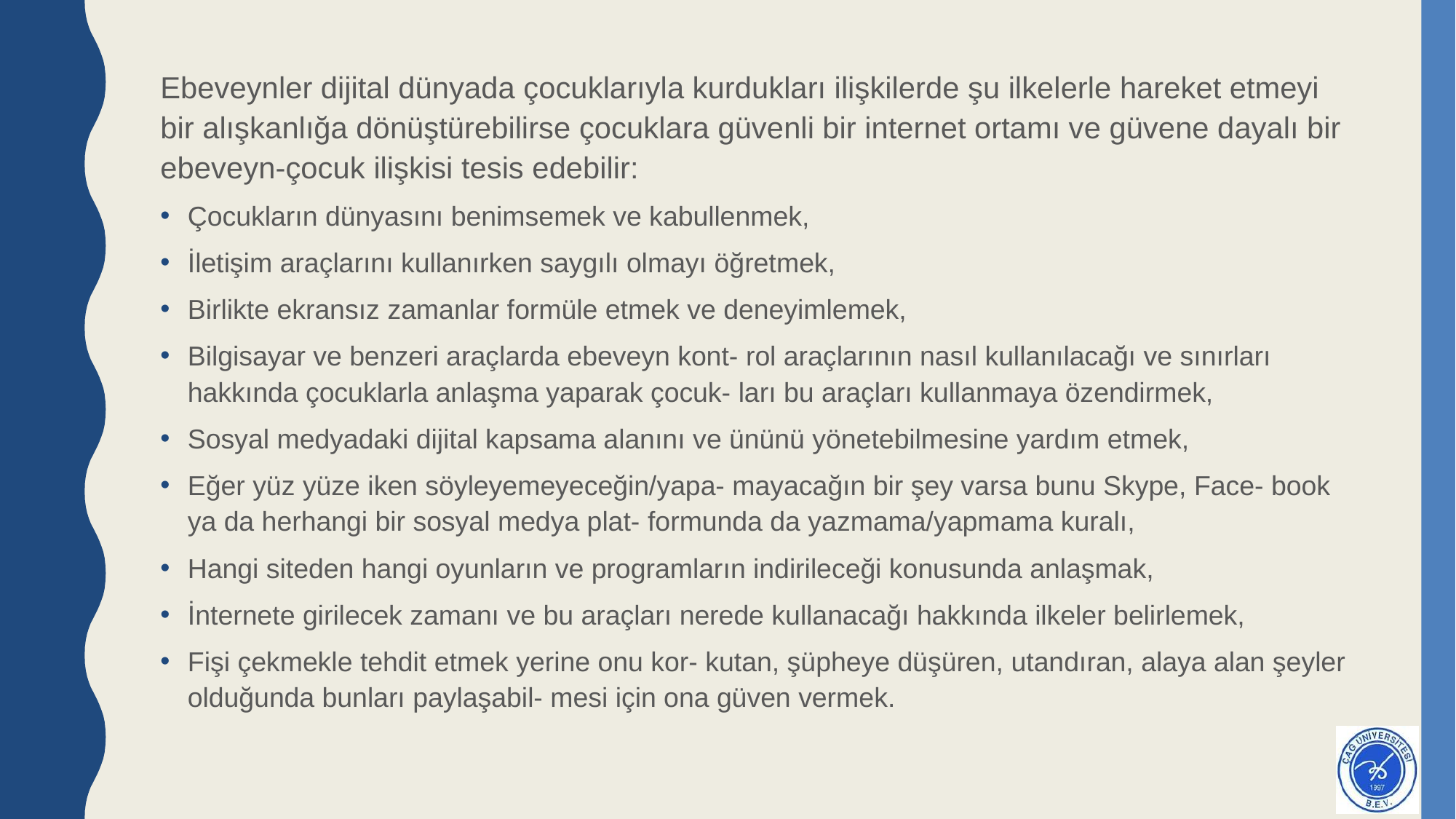

#
Ebeveynler dijital dünyada çocuklarıyla kurdukları ilişkilerde şu ilkelerle hareket etmeyi bir alışkanlığa dönüştürebilirse çocuklara güvenli bir internet ortamı ve güvene dayalı bir ebeveyn-çocuk ilişkisi tesis edebilir:
Çocukların dünyasını benimsemek ve kabullenmek,
İletişim araçlarını kullanırken saygılı olmayı öğretmek,
Birlikte ekransız zamanlar formüle etmek ve deneyimlemek,
Bilgisayar ve benzeri araçlarda ebeveyn kont- rol araçlarının nasıl kullanılacağı ve sınırları hakkında çocuklarla anlaşma yaparak çocuk- ları bu araçları kullanmaya özendirmek,
Sosyal medyadaki dijital kapsama alanını ve ününü yönetebilmesine yardım etmek,
Eğer yüz yüze iken söyleyemeyeceğin/yapa- mayacağın bir şey varsa bunu Skype, Face- book ya da herhangi bir sosyal medya plat- formunda da yazmama/yapmama kuralı,
Hangi siteden hangi oyunların ve programların indirileceği konusunda anlaşmak,
İnternete girilecek zamanı ve bu araçları nerede kullanacağı hakkında ilkeler belirlemek,
Fişi çekmekle tehdit etmek yerine onu kor- kutan, şüpheye düşüren, utandıran, alaya alan şeyler olduğunda bunları paylaşabil- mesi için ona güven vermek.